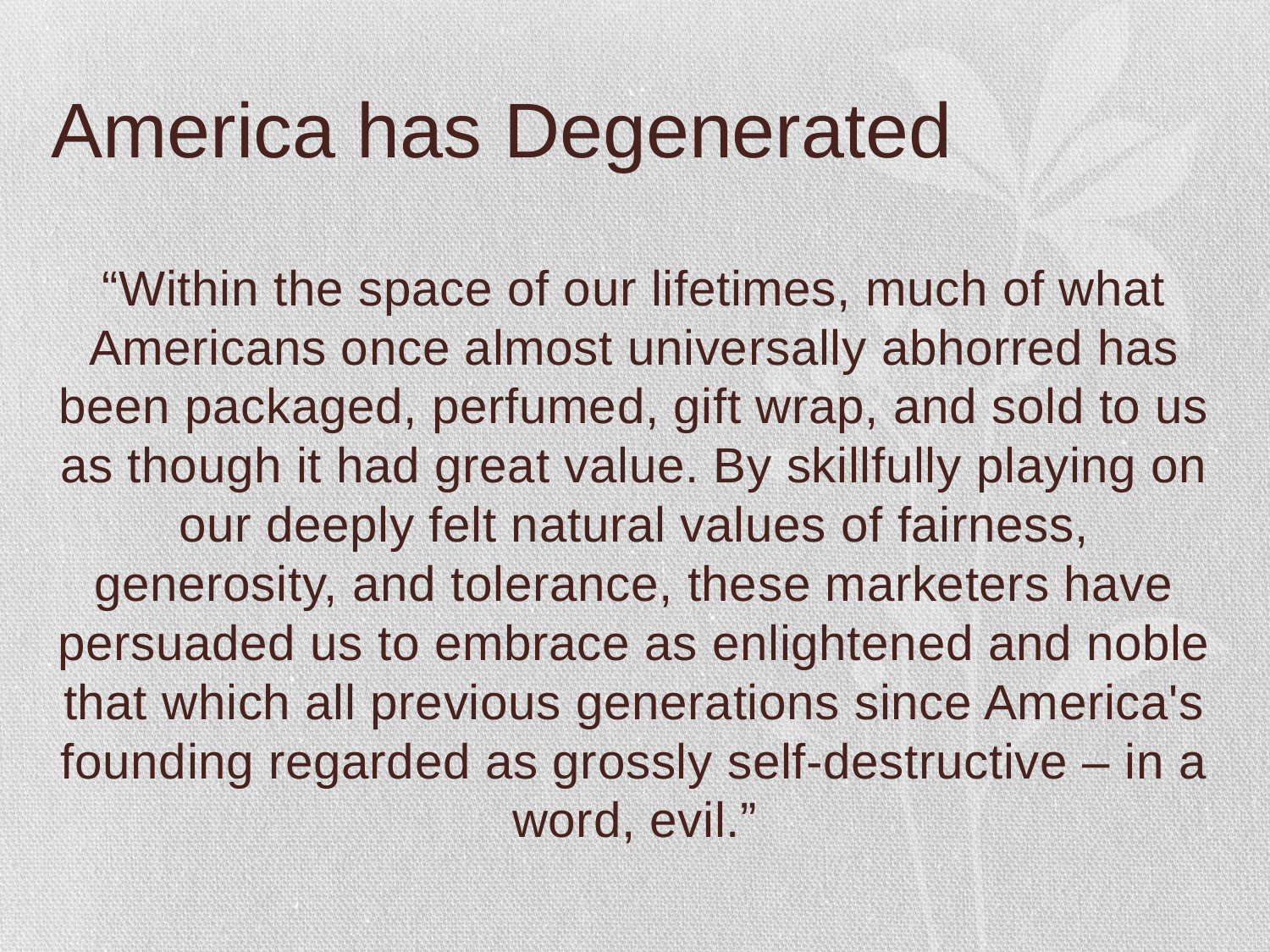

# America has Degenerated

“Within the space of our lifetimes, much of what Americans once almost universally abhorred has been packaged, perfumed, gift wrap, and sold to us as though it had great value. By skillfully playing on our deeply felt natural values of fairness, generosity, and tolerance, these marketers have persuaded us to embrace as enlightened and noble that which all previous generations since America's founding regarded as grossly self-destructive – in a word, evil.”